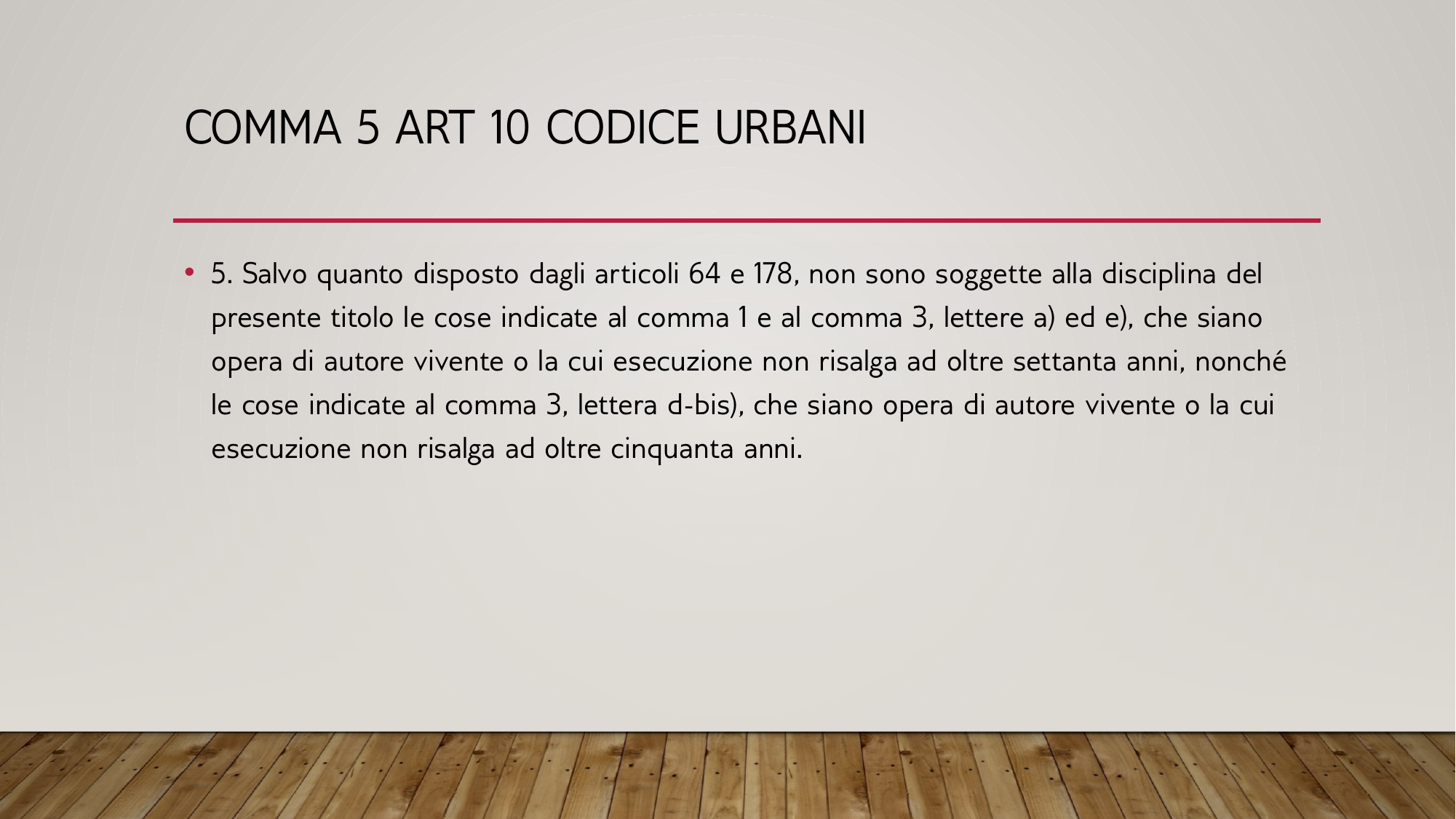

# Comma 5 art 10 codice urbani
5. Salvo quanto disposto dagli articoli 64 e 178, non sono soggette alla disciplina del presente titolo le cose indicate al comma 1 e al comma 3, lettere a) ed e), che siano opera di autore vivente o la cui esecuzione non risalga ad oltre settanta anni, nonché le cose indicate al comma 3, lettera d-bis), che siano opera di autore vivente o la cui esecuzione non risalga ad oltre cinquanta anni.